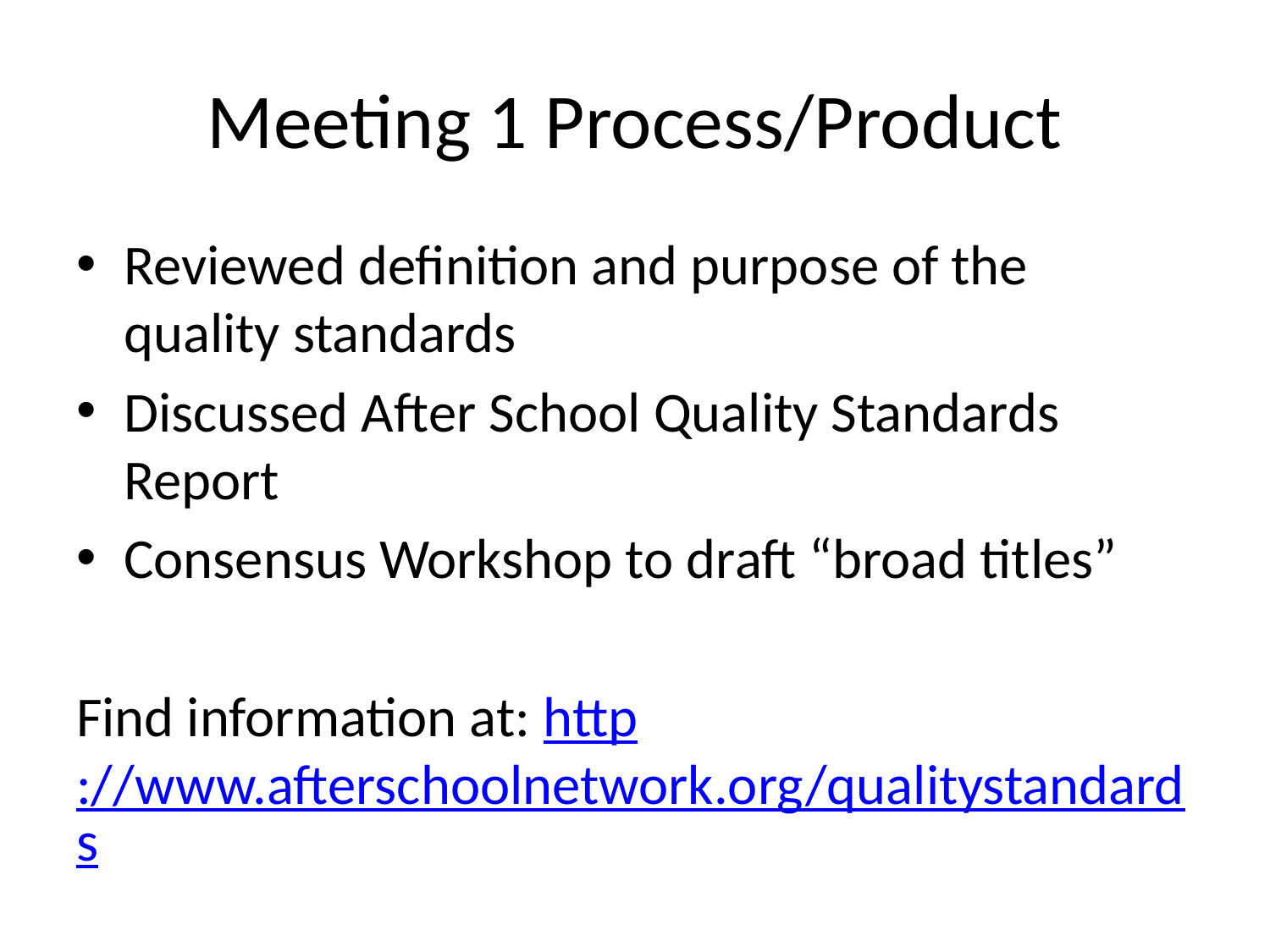

# Meeting 1 Process/Product
Reviewed definition and purpose of the quality standards
Discussed After School Quality Standards Report
Consensus Workshop to draft “broad titles”

Find information at: http://www.afterschoolnetwork.org/qualitystandards